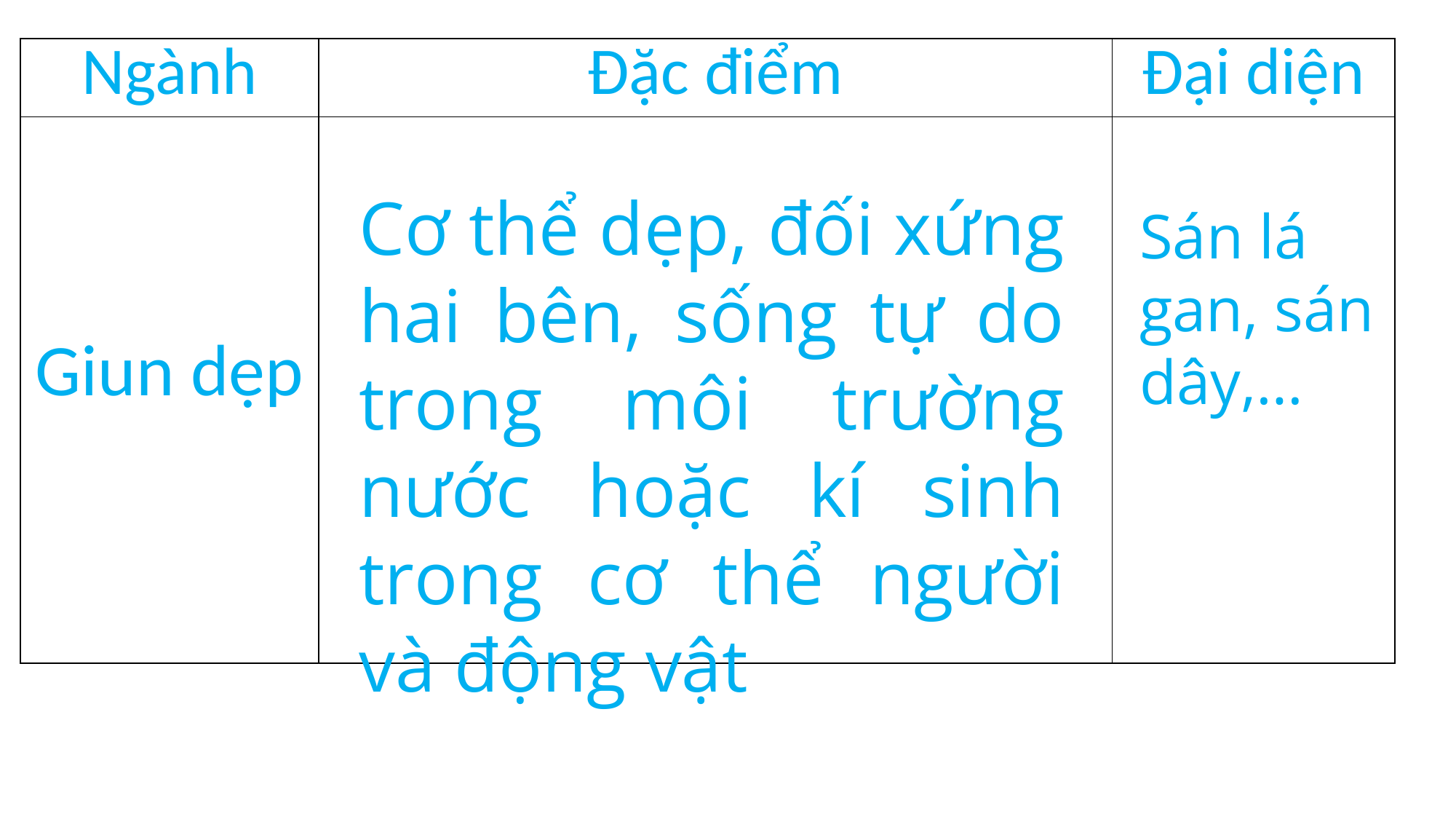

| Ngành | Đặc điểm | Đại diện |
| --- | --- | --- |
| Giun dẹp |  |  |
Cơ thể dẹp, đối xứng hai bên, sống tự do trong môi trường nước hoặc kí sinh trong cơ thể người và động vật
Sán lá gan, sán dây,…